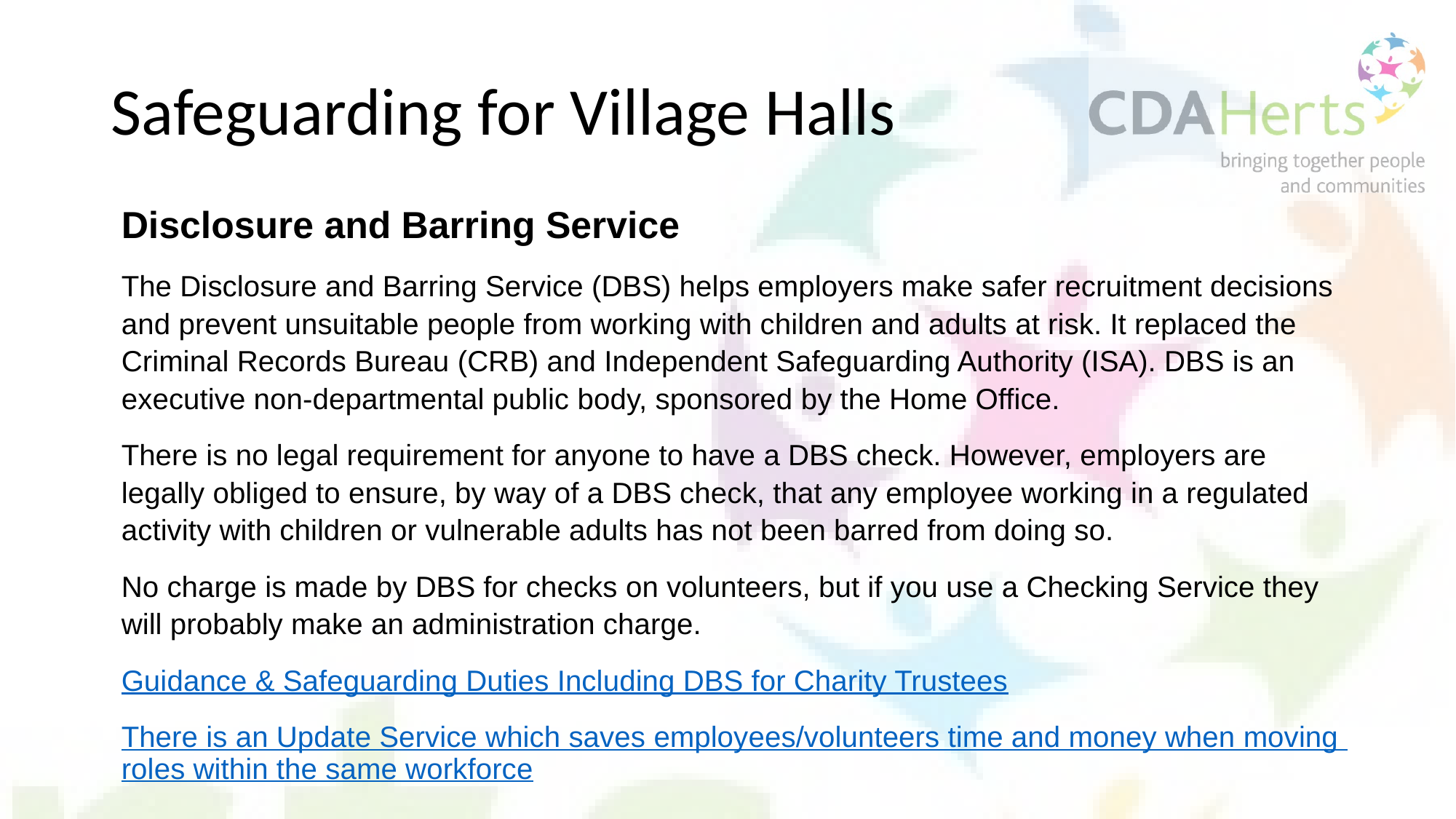

# Safeguarding for Village Halls
Disclosure and Barring Service
The Disclosure and Barring Service (DBS) helps employers make safer recruitment decisions and prevent unsuitable people from working with children and adults at risk. It replaced the Criminal Records Bureau (CRB) and Independent Safeguarding Authority (ISA). DBS is an executive non-departmental public body, sponsored by the Home Office.
There is no legal requirement for anyone to have a DBS check. However, employers are legally obliged to ensure, by way of a DBS check, that any employee working in a regulated activity with children or vulnerable adults has not been barred from doing so.
No charge is made by DBS for checks on volunteers, but if you use a Checking Service they will probably make an administration charge.
Guidance & Safeguarding Duties Including DBS for Charity Trustees
There is an Update Service which saves employees/volunteers time and money when moving roles within the same workforce